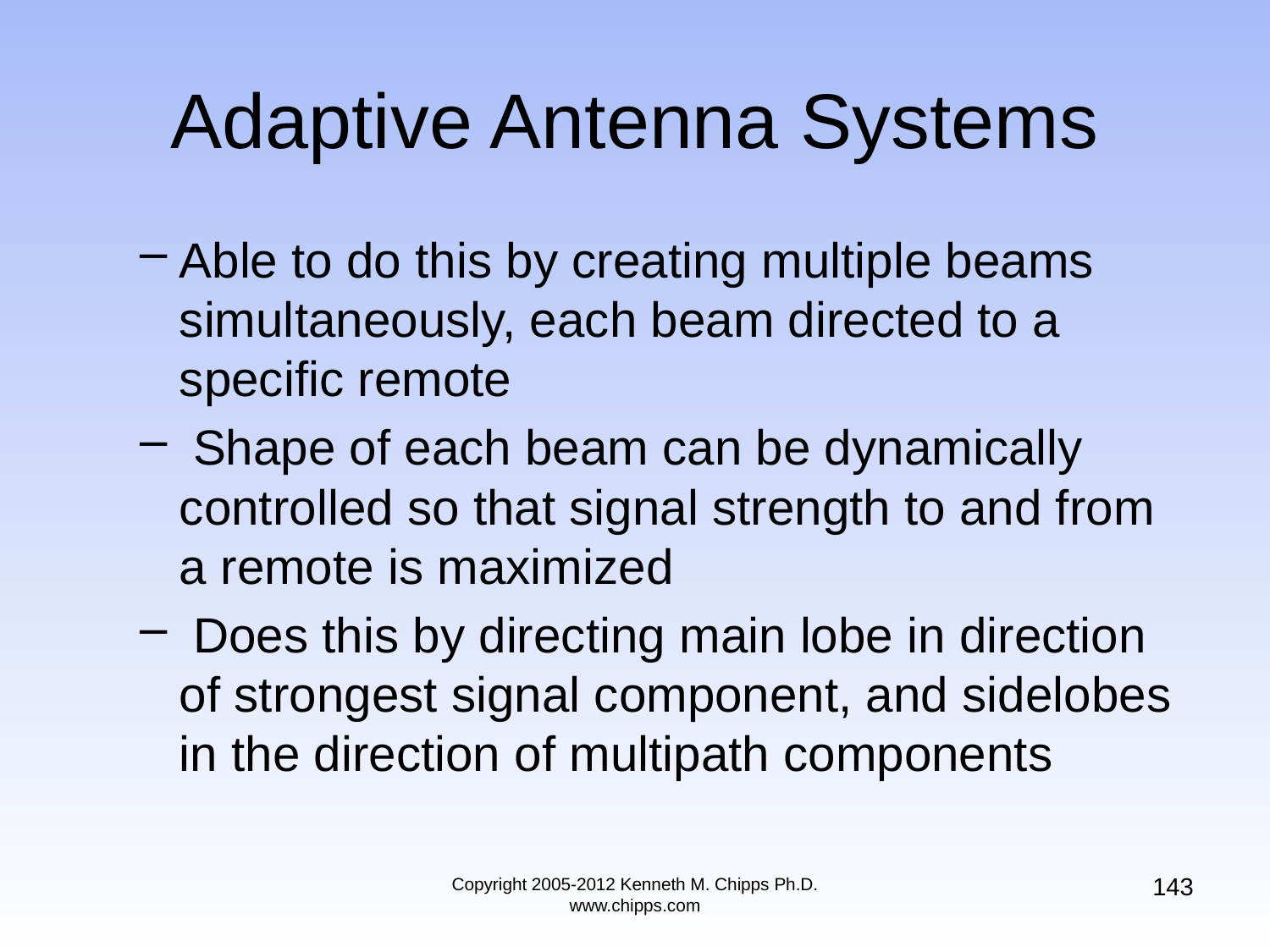

# Adaptive Antenna Systems
Able to do this by creating multiple beams simultaneously, each beam directed to a specific remote
 Shape of each beam can be dynamically controlled so that signal strength to and from a remote is maximized
 Does this by directing main lobe in direction of strongest signal component, and sidelobes in the direction of multipath components
143
Copyright 2005-2012 Kenneth M. Chipps Ph.D. www.chipps.com